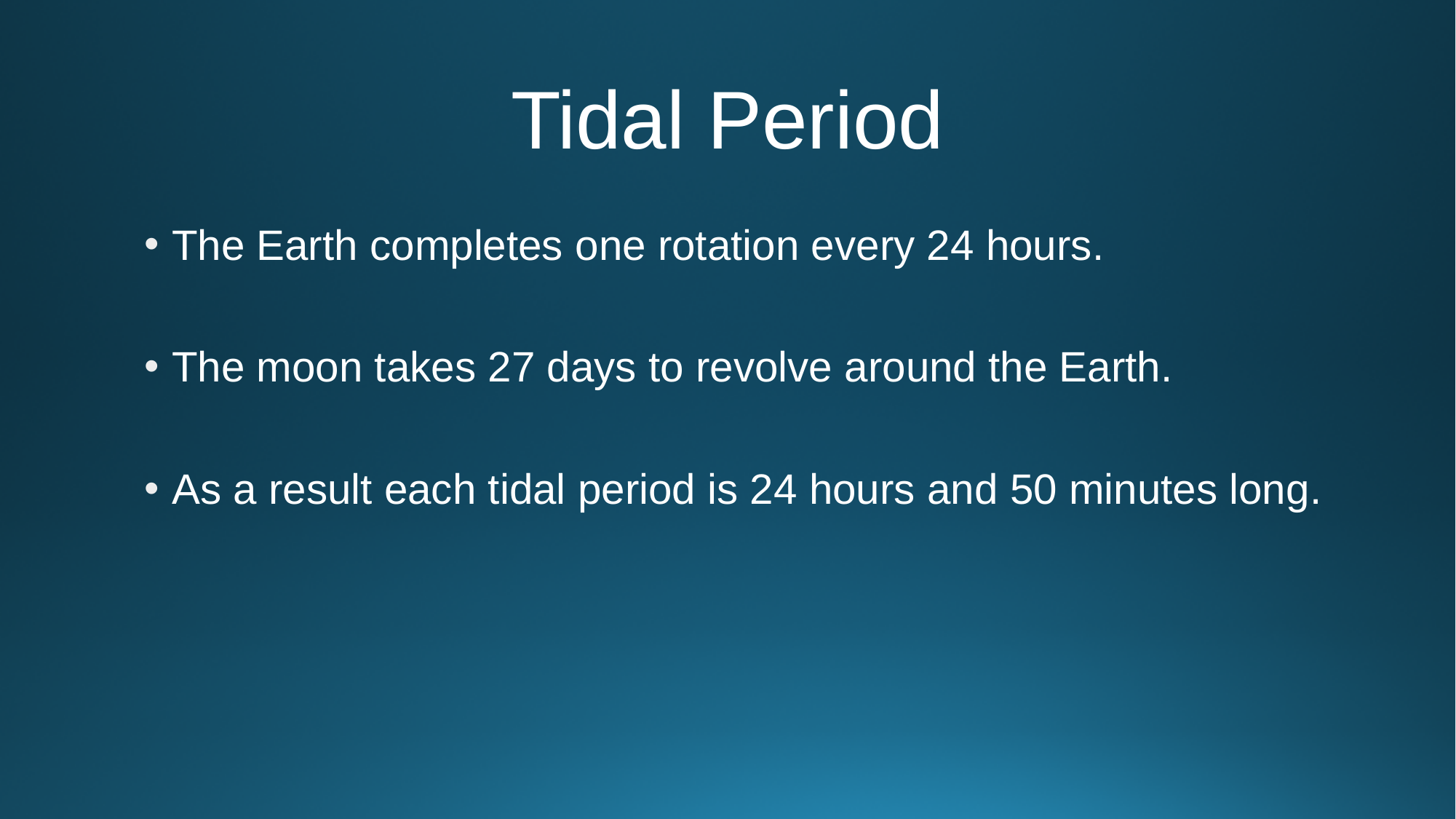

# Tidal Period
The Earth completes one rotation every 24 hours.

The moon takes 27 days to revolve around the Earth.

As a result each tidal period is 24 hours and 50 minutes long.